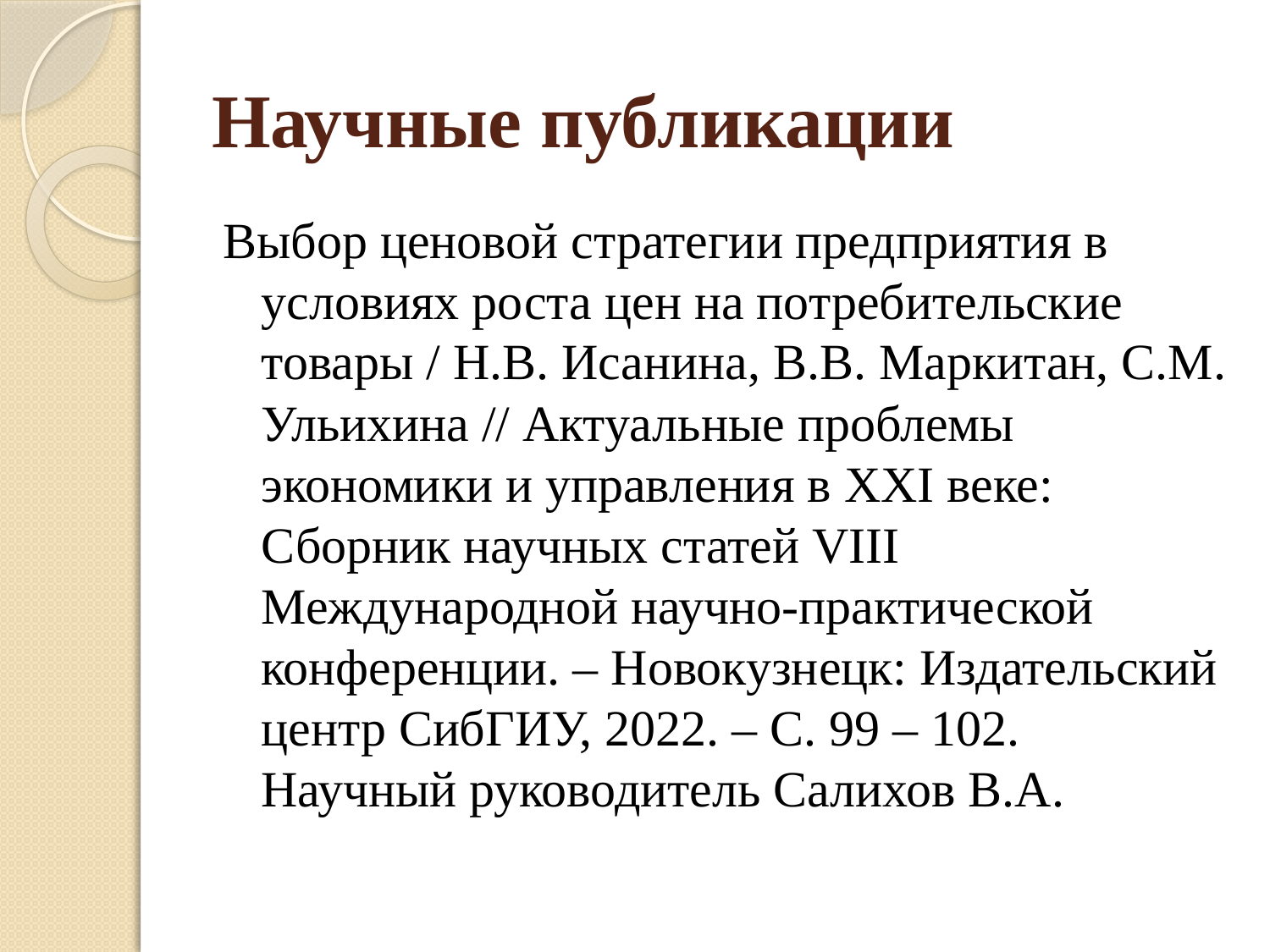

# Научные публикации
Выбор ценовой стратегии предприятия в условиях роста цен на потребительские товары / Н.В. Исанина, В.В. Маркитан, С.М. Ульихина // Актуальные проблемы экономики и управления в XXI веке: Сборник научных статей VIII Международной научно-практической конференции. – Новокузнецк: Издательский центр СибГИУ, 2022. – С. 99 – 102. Научный руководитель Салихов В.А.